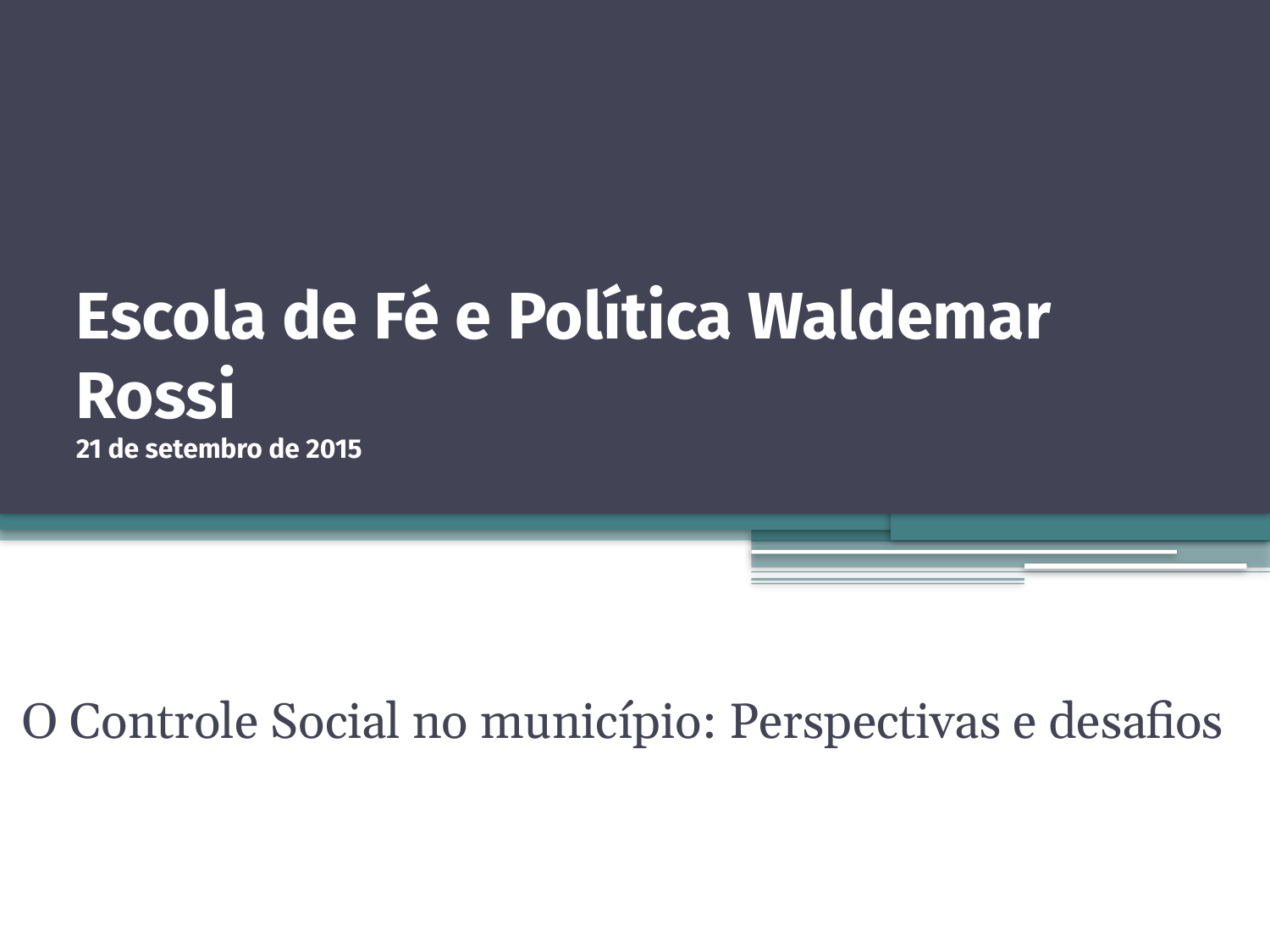

# Escola de Fé e Política Waldemar Rossi 21 de setembro de 2015
O Controle Social no município: Perspectivas e desafios